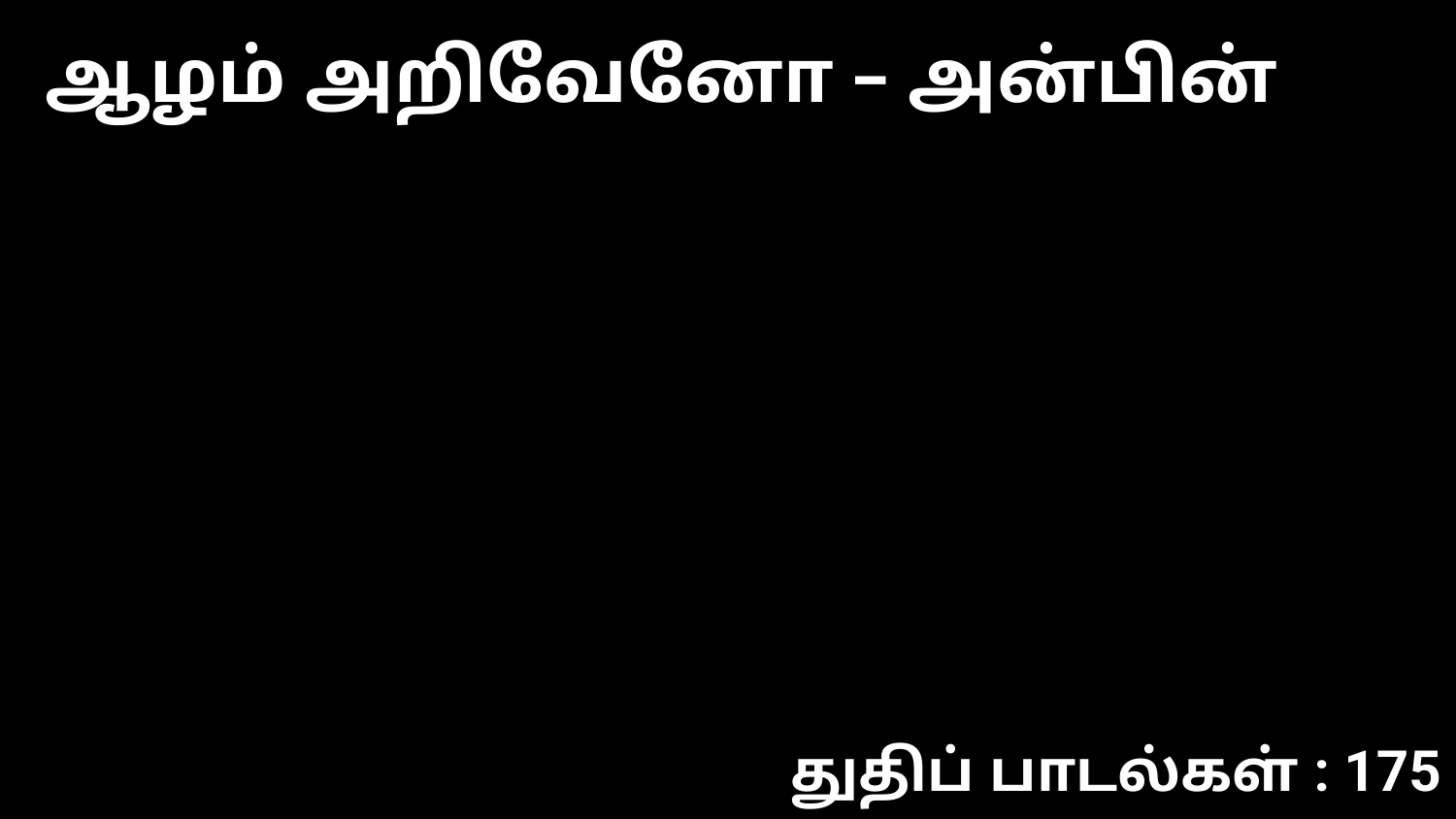

ஆழம் அறிவேனோ – அன்பின்
துதிப் பாடல்கள் : 175